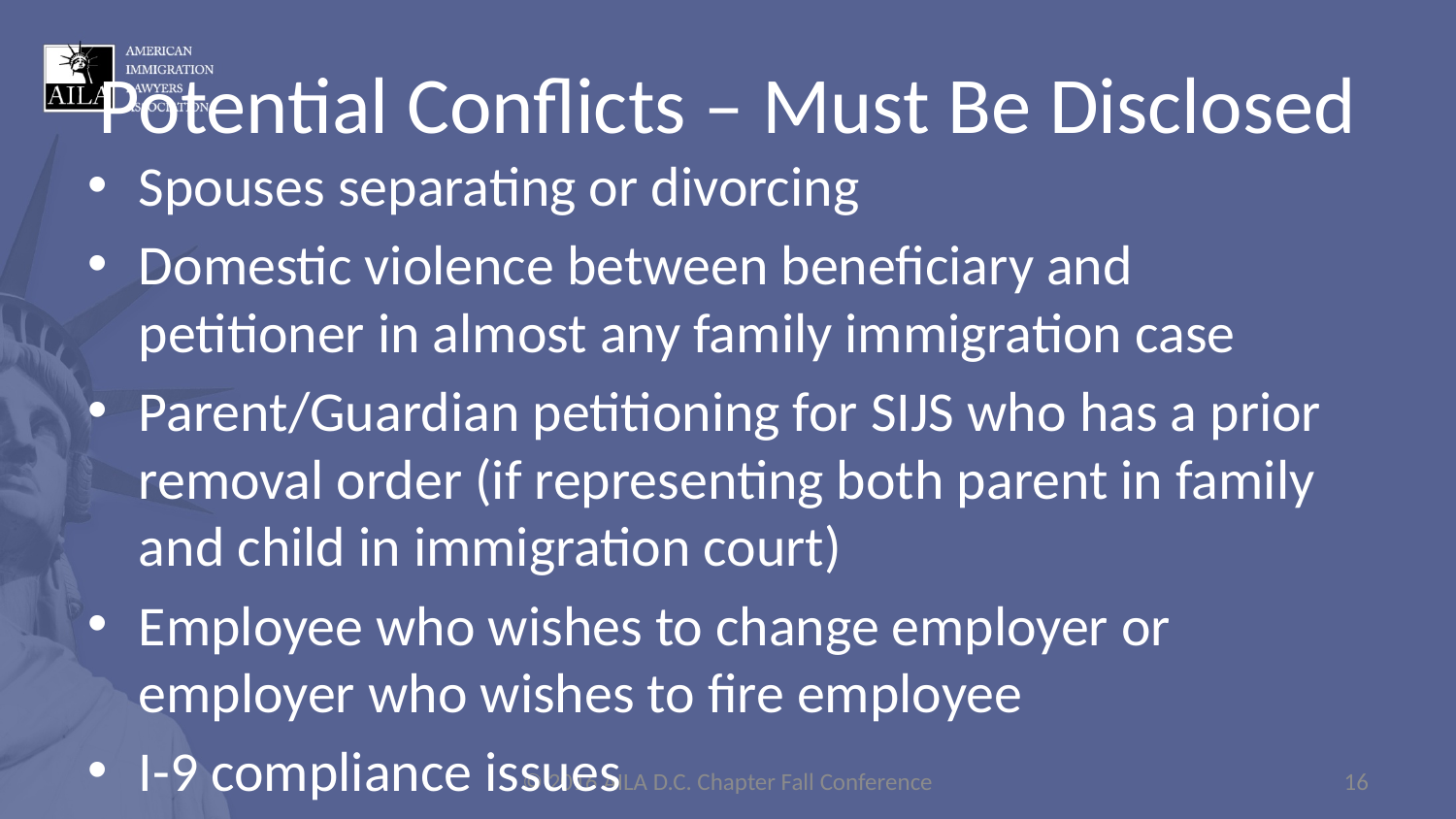

# Potential Conflicts – Must Be Disclosed
Spouses separating or divorcing
Domestic violence between beneficiary and petitioner in almost any family immigration case
Parent/Guardian petitioning for SIJS who has a prior removal order (if representing both parent in family and child in immigration court)
Employee who wishes to change employer or employer who wishes to fire employee
I-9 compliance issues
© 2016 AILA D.C. Chapter Fall Conference
16